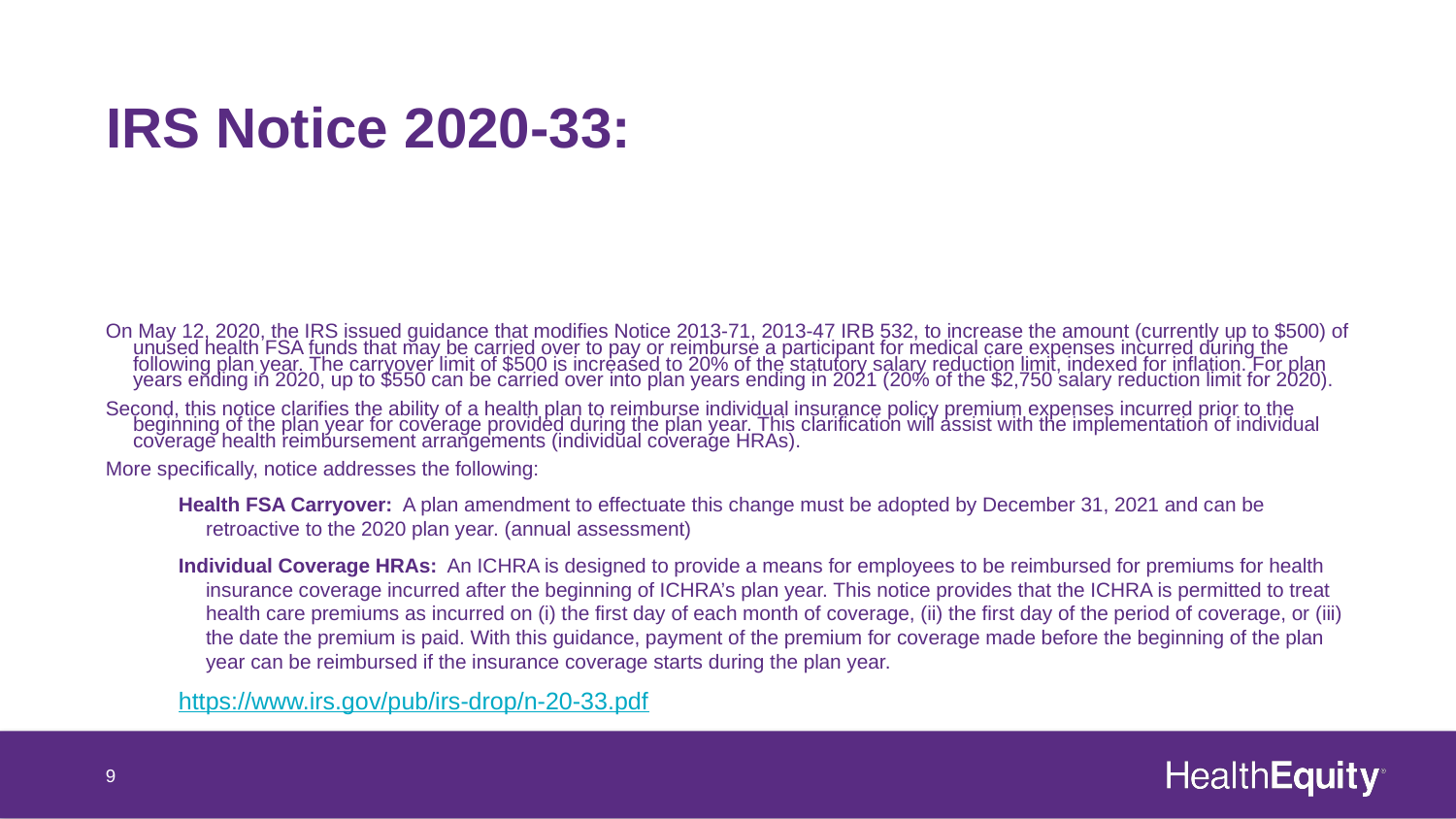

# IRS Notice 2020-33:
On May 12, 2020, the IRS issued guidance that modifies Notice 2013-71, 2013-47 IRB 532, to increase the amount (currently up to $500) of unused health FSA funds that may be carried over to pay or reimburse a participant for medical care expenses incurred during the following plan year. The carryover limit of $500 is increased to 20% of the statutory salary reduction limit, indexed for inflation. For plan years ending in 2020, up to $550 can be carried over into plan years ending in 2021 (20% of the $2,750 salary reduction limit for 2020).
Second, this notice clarifies the ability of a health plan to reimburse individual insurance policy premium expenses incurred prior to the beginning of the plan year for coverage provided during the plan year. This clarification will assist with the implementation of individual coverage health reimbursement arrangements (individual coverage HRAs).
More specifically, notice addresses the following:
Health FSA Carryover:  A plan amendment to effectuate this change must be adopted by December 31, 2021 and can be retroactive to the 2020 plan year. (annual assessment)
Individual Coverage HRAs:  An ICHRA is designed to provide a means for employees to be reimbursed for premiums for health insurance coverage incurred after the beginning of ICHRA’s plan year. This notice provides that the ICHRA is permitted to treat health care premiums as incurred on (i) the first day of each month of coverage, (ii) the first day of the period of coverage, or (iii) the date the premium is paid. With this guidance, payment of the premium for coverage made before the beginning of the plan year can be reimbursed if the insurance coverage starts during the plan year.
https://www.irs.gov/pub/irs-drop/n-20-33.pdf
9